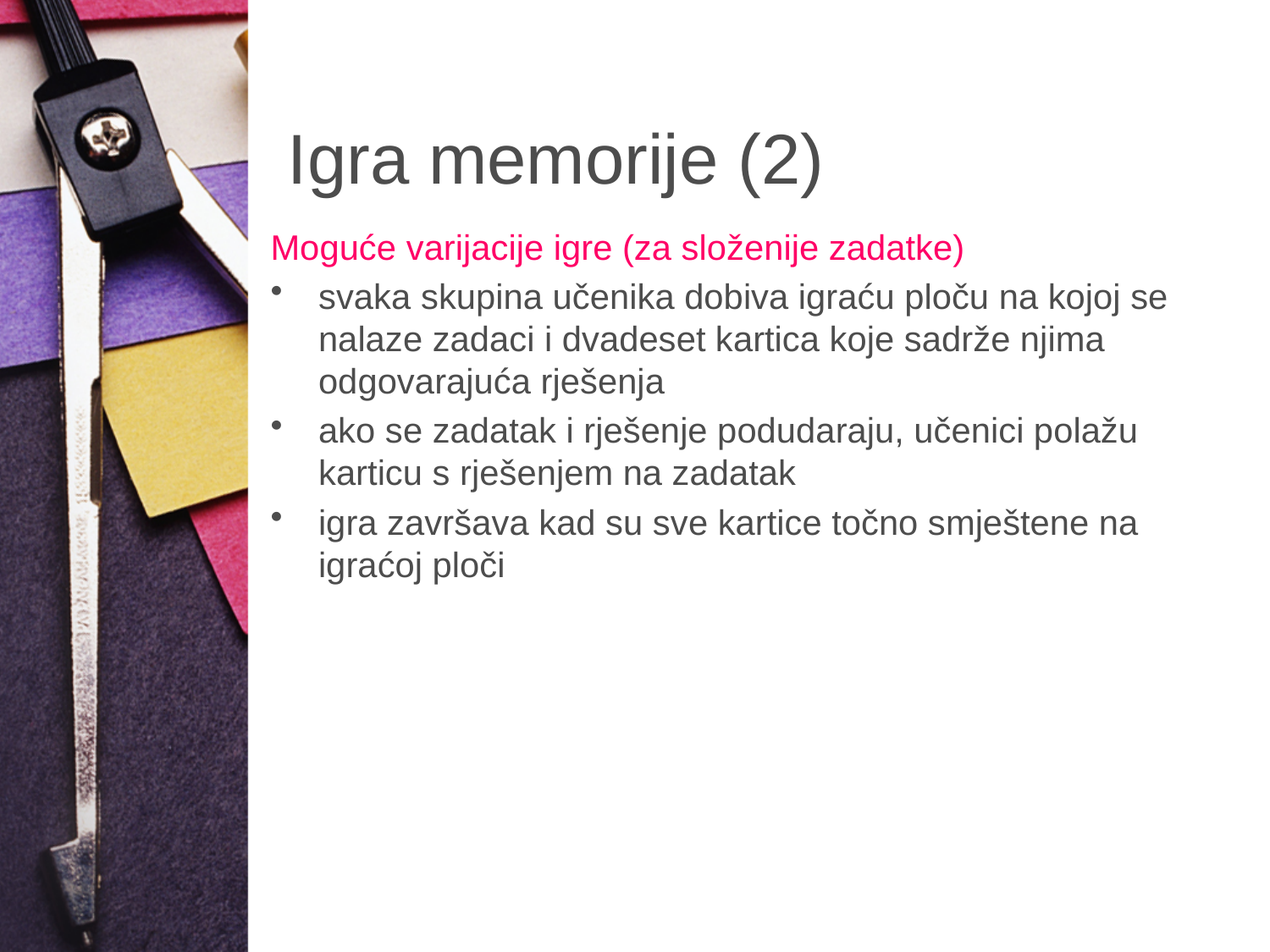

# Igra memorije (2)
Moguće varijacije igre (za složenije zadatke)
svaka skupina učenika dobiva igraću ploču na kojoj se nalaze zadaci i dvadeset kartica koje sadrže njima odgovarajuća rješenja
ako se zadatak i rješenje podudaraju, učenici polažu karticu s rješenjem na zadatak
igra završava kad su sve kartice točno smještene na igraćoj ploči